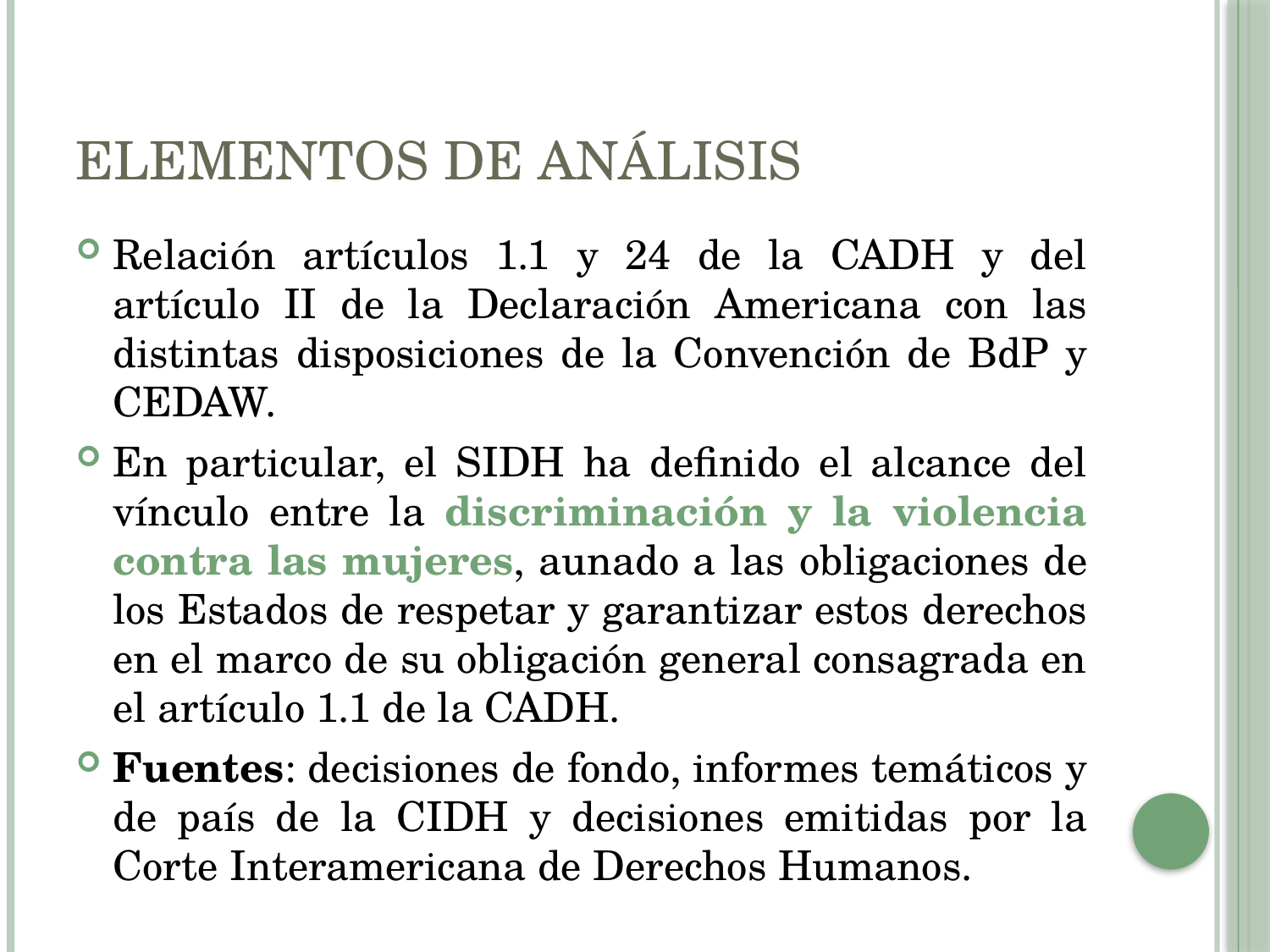

# Elementos de análisis
Relación artículos 1.1 y 24 de la CADH y del artículo II de la Declaración Americana con las distintas disposiciones de la Convención de BdP y CEDAW.
En particular, el SIDH ha definido el alcance del vínculo entre la discriminación y la violencia contra las mujeres, aunado a las obligaciones de los Estados de respetar y garantizar estos derechos en el marco de su obligación general consagrada en el artículo 1.1 de la CADH.
Fuentes: decisiones de fondo, informes temáticos y de país de la CIDH y decisiones emitidas por la Corte Interamericana de Derechos Humanos.